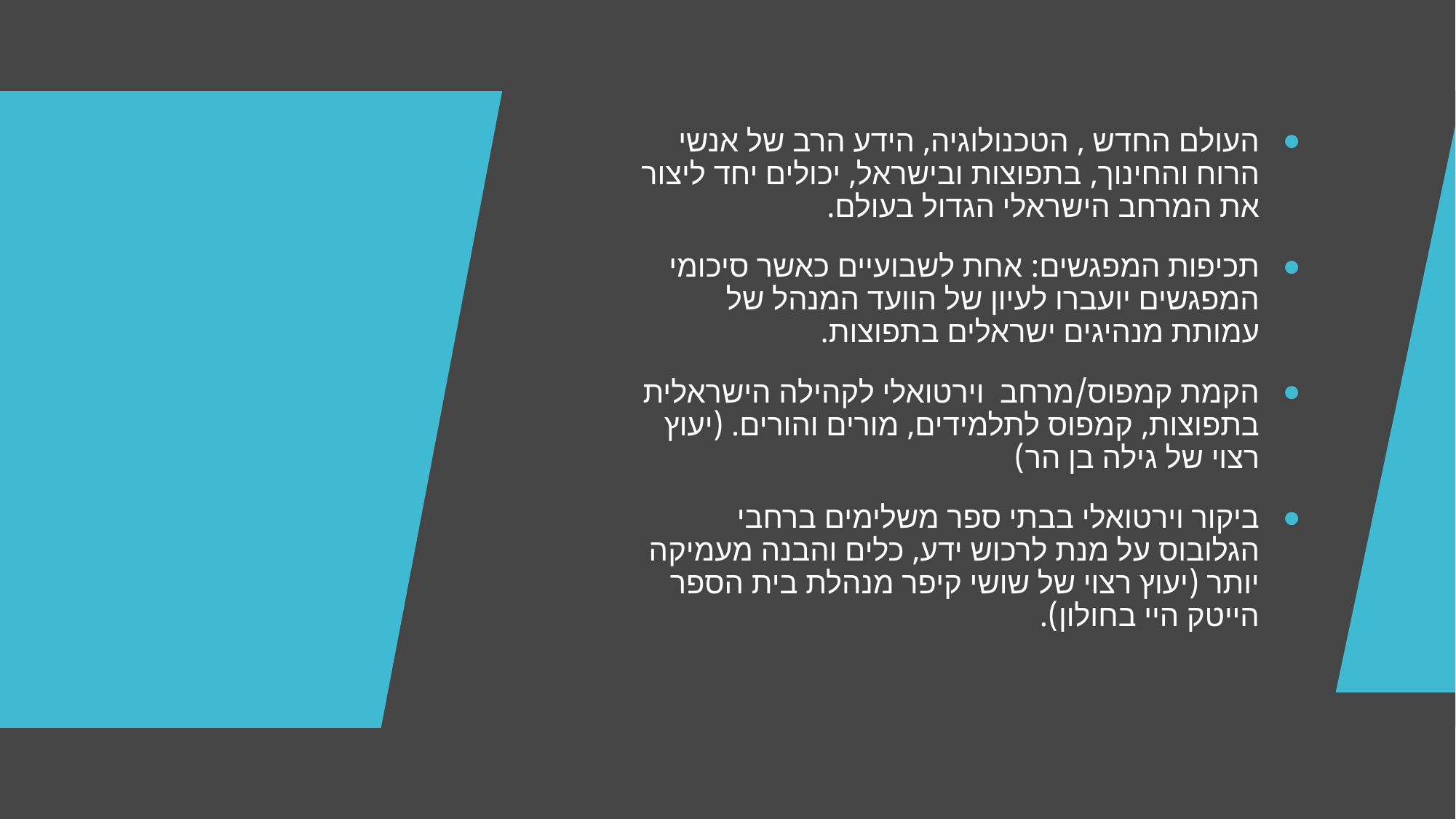

העולם החדש , הטכנולוגיה, הידע הרב של אנשי הרוח והחינוך, בתפוצות ובישראל, יכולים יחד ליצור את המרחב הישראלי הגדול בעולם.
תכיפות המפגשים: אחת לשבועיים כאשר סיכומי המפגשים יועברו לעיון של הוועד המנהל של עמותת מנהיגים ישראלים בתפוצות.
הקמת קמפוס/מרחב  וירטואלי לקהילה הישראלית בתפוצות, קמפוס לתלמידים, מורים והורים. (יעוץ רצוי של גילה בן הר)
ביקור וירטואלי בבתי ספר משלימים ברחבי הגלובוס על מנת לרכוש ידע, כלים והבנה מעמיקה יותר (יעוץ רצוי של שושי קיפר מנהלת בית הספר הייטק היי בחולון).